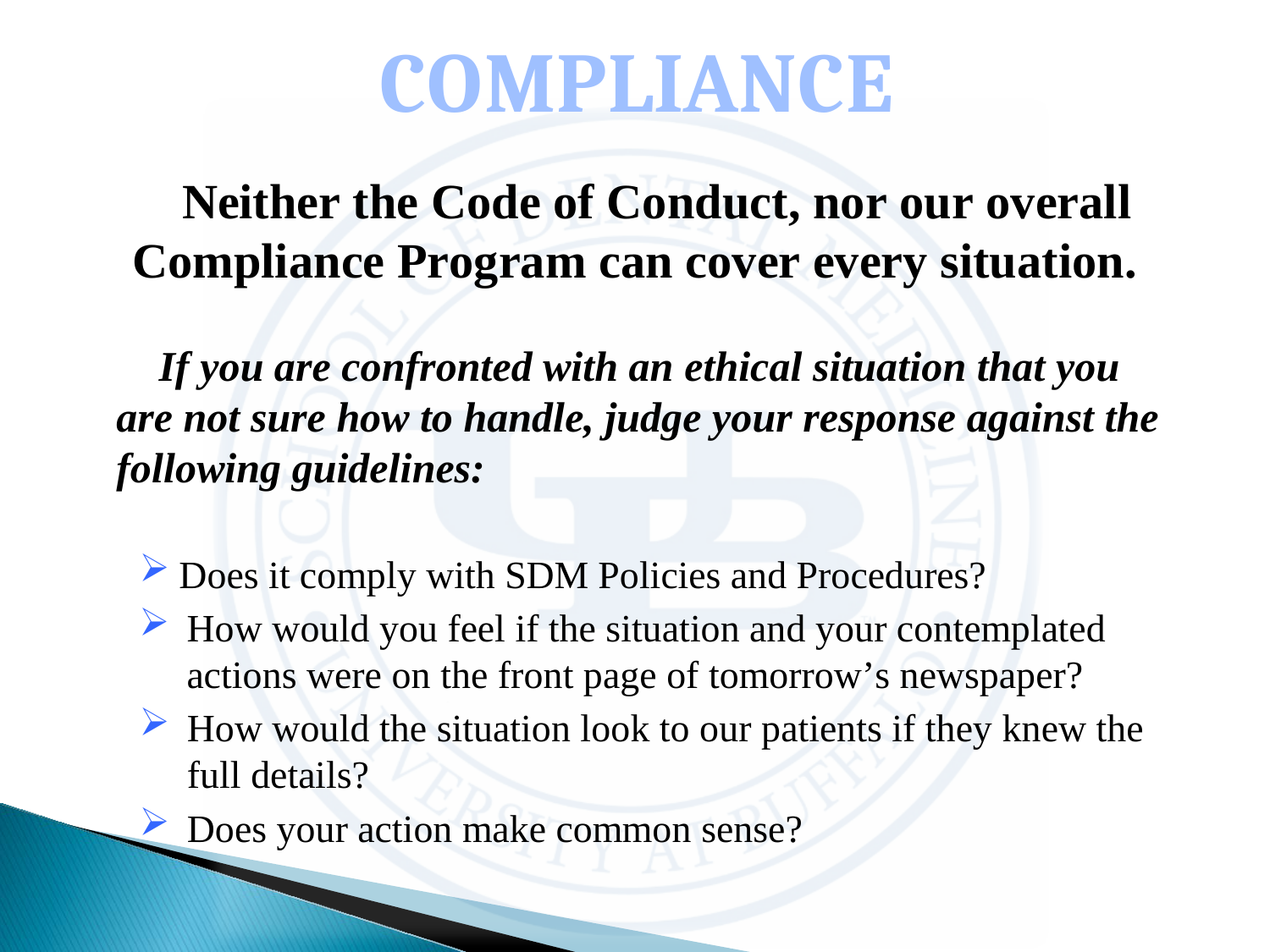

Neither the Code of Conduct, nor our overall Compliance Program can cover every situation.

 If you are confronted with an ethical situation that you are not sure how to handle, judge your response against the following guidelines:

Does it comply with SDM Policies and Procedures?
How would you feel if the situation and your contemplated actions were on the front page of tomorrow’s newspaper?
How would the situation look to our patients if they knew the full details?
Does your action make common sense?